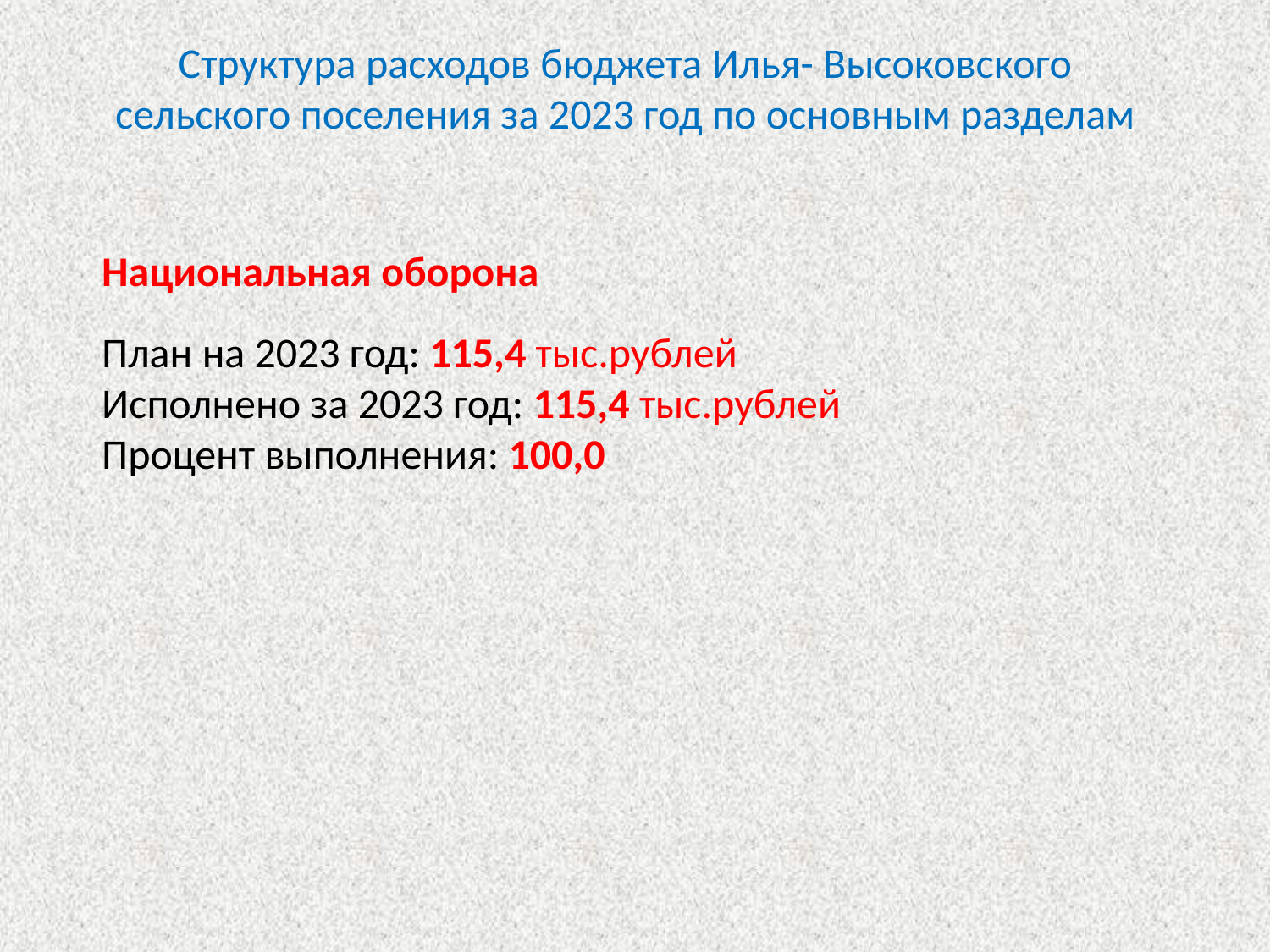

Структура расходов бюджета Илья- Высоковского сельского поселения за 2023 год по основным разделам
Национальная оборона
План на 2023 год: 115,4 тыс.рублей
Исполнено за 2023 год: 115,4 тыс.рублей
Процент выполнения: 100,0